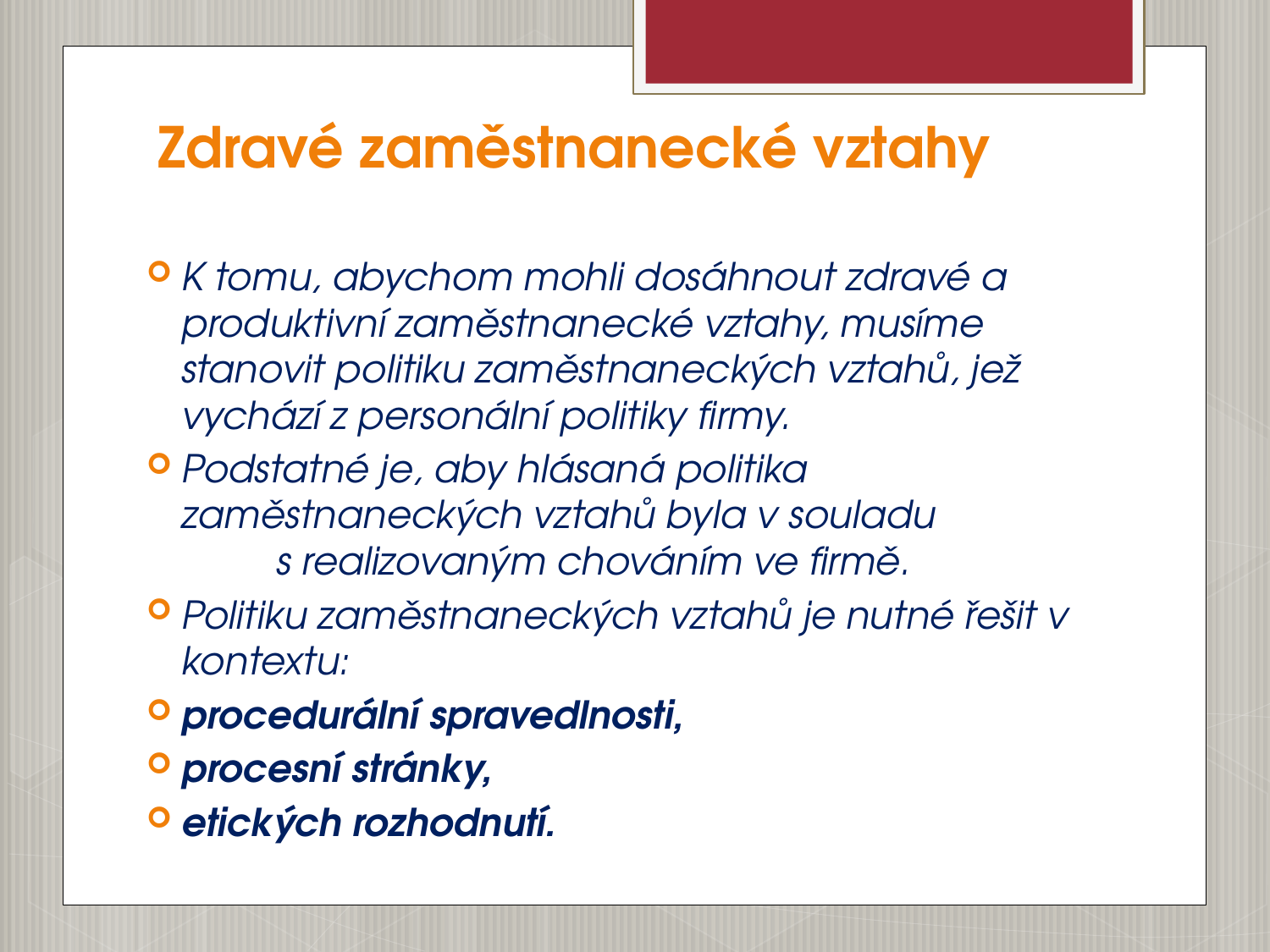

# Zdravé zaměstnanecké vztahy
K tomu, abychom mohli dosáhnout zdravé a produktivní zaměstnanecké vztahy, musíme stanovit politiku zaměstnaneckých vztahů, jež vychází z personální politiky firmy.
Podstatné je, aby hlásaná politika zaměstnaneckých vztahů byla v souladu                      s realizovaným chováním ve firmě.
Politiku zaměstnaneckých vztahů je nutné řešit v kontextu:
procedurální spravedlnosti,
procesní stránky,
etických rozhodnutí.